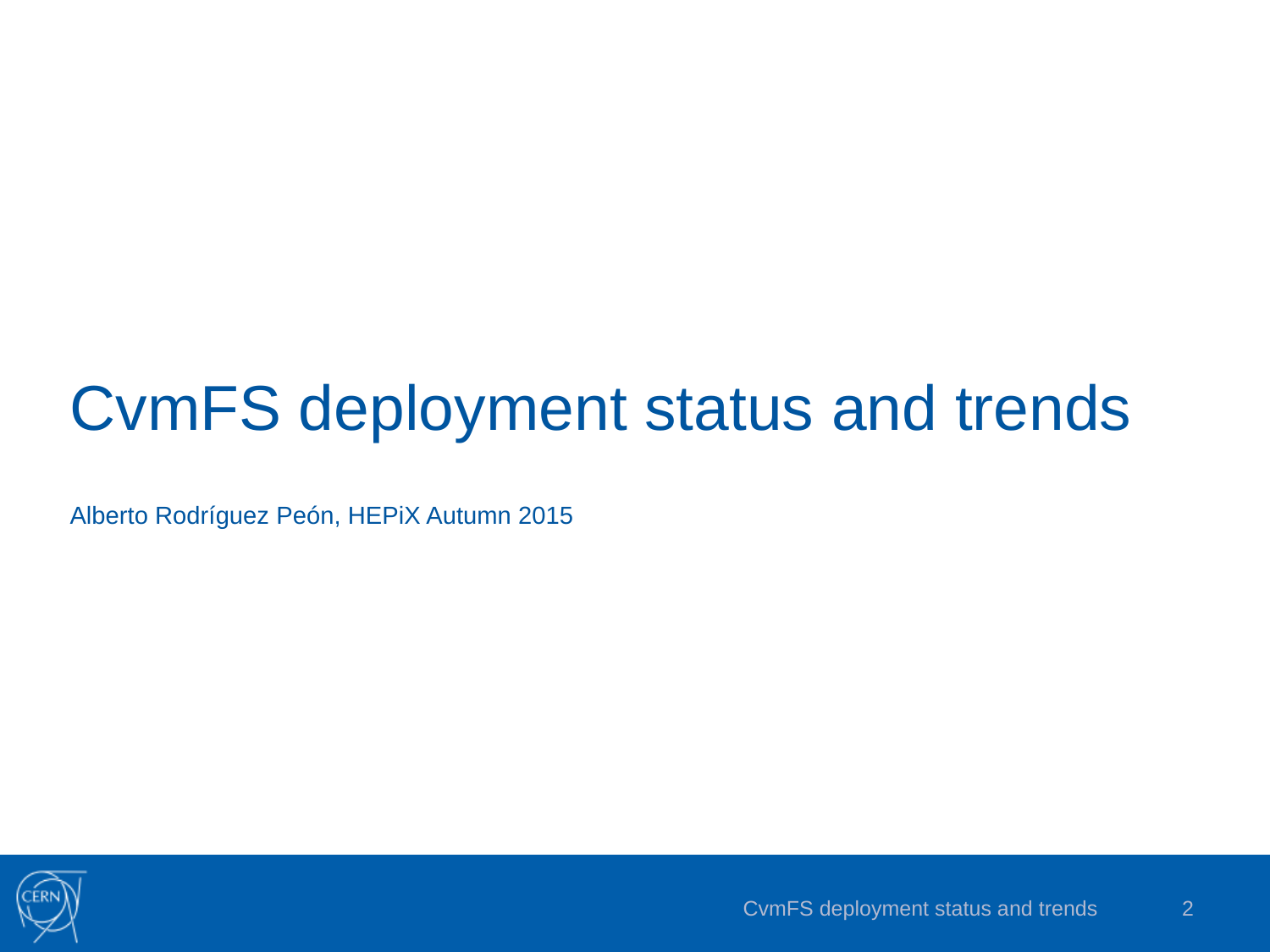

# CvmFS deployment status and trends
Alberto Rodríguez Peón, HEPiX Autumn 2015
CvmFS deployment status and trends
2